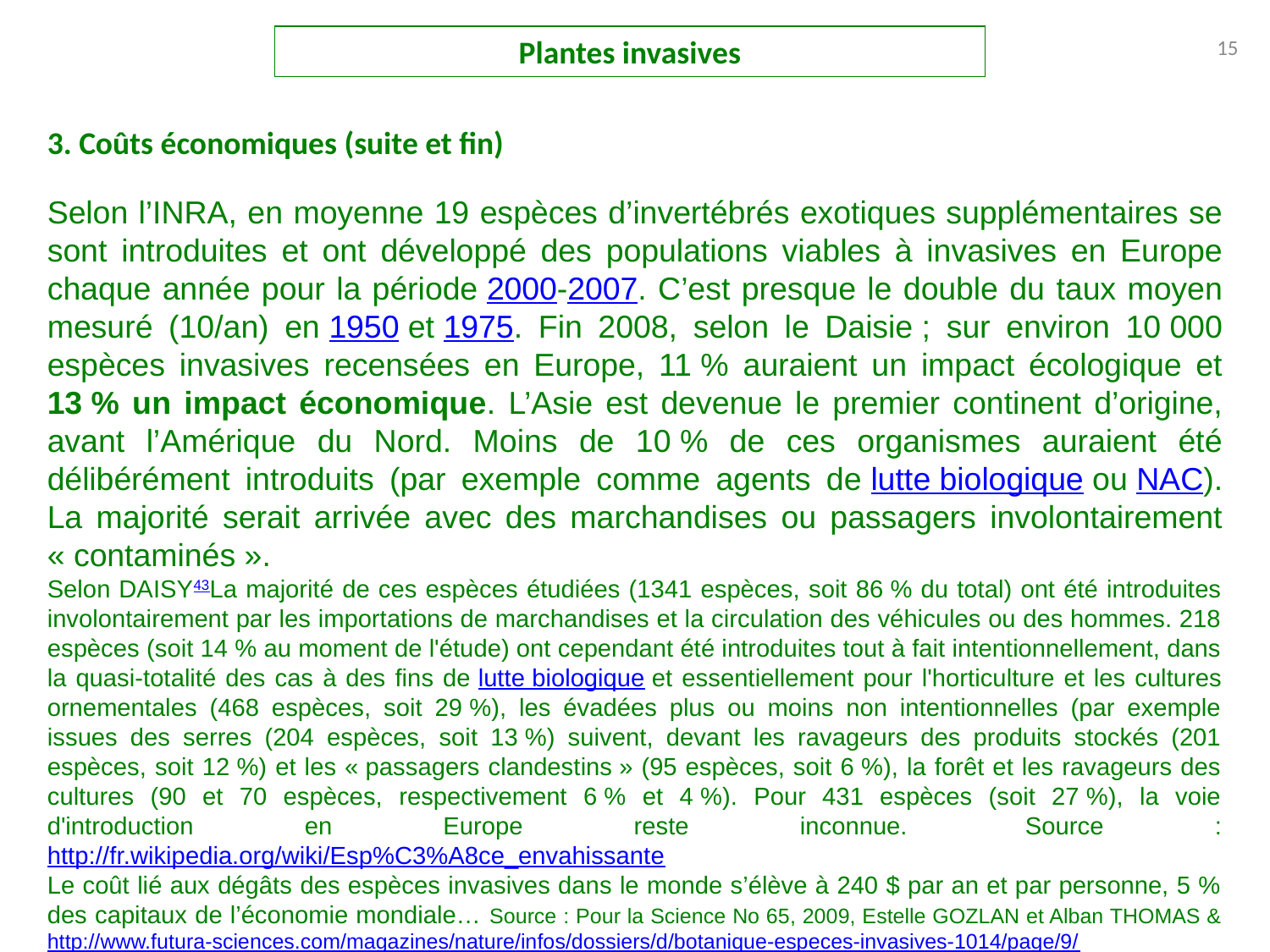

Plantes invasives
15
3. Coûts économiques (suite et fin)
Selon l’INRA, en moyenne 19 espèces d’invertébrés exotiques supplémentaires se sont introduites et ont développé des populations viables à invasives en Europe chaque année pour la période 2000-2007. C’est presque le double du taux moyen mesuré (10/an) en 1950 et 1975. Fin 2008, selon le Daisie ; sur environ 10 000 espèces invasives recensées en Europe, 11 % auraient un impact écologique et 13 % un impact économique. L’Asie est devenue le premier continent d’origine, avant l’Amérique du Nord. Moins de 10 % de ces organismes auraient été délibérément introduits (par exemple comme agents de lutte biologique ou NAC). La majorité serait arrivée avec des marchandises ou passagers involontairement « contaminés ».
Selon DAISY43La majorité de ces espèces étudiées (1341 espèces, soit 86 % du total) ont été introduites involontairement par les importations de marchandises et la circulation des véhicules ou des hommes. 218 espèces (soit 14 % au moment de l'étude) ont cependant été introduites tout à fait intentionnellement, dans la quasi-totalité des cas à des fins de lutte biologique et essentiellement pour l'horticulture et les cultures ornementales (468 espèces, soit 29 %), les évadées plus ou moins non intentionnelles (par exemple issues des serres (204 espèces, soit 13 %) suivent, devant les ravageurs des produits stockés (201 espèces, soit 12 %) et les « passagers clandestins » (95 espèces, soit 6 %), la forêt et les ravageurs des cultures (90 et 70 espèces, respectivement 6 % et 4 %). Pour 431 espèces (soit 27 %), la voie d'introduction en Europe reste inconnue.  Source : http://fr.wikipedia.org/wiki/Esp%C3%A8ce_envahissante
Le coût lié aux dégâts des espèces invasives dans le monde s’élève à 240 $ par an et par personne, 5 % des capitaux de l’économie mondiale… Source : Pour la Science No 65, 2009, Estelle GOZLAN et Alban THOMAS & http://www.futura-sciences.com/magazines/nature/infos/dossiers/d/botanique-especes-invasives-1014/page/9/